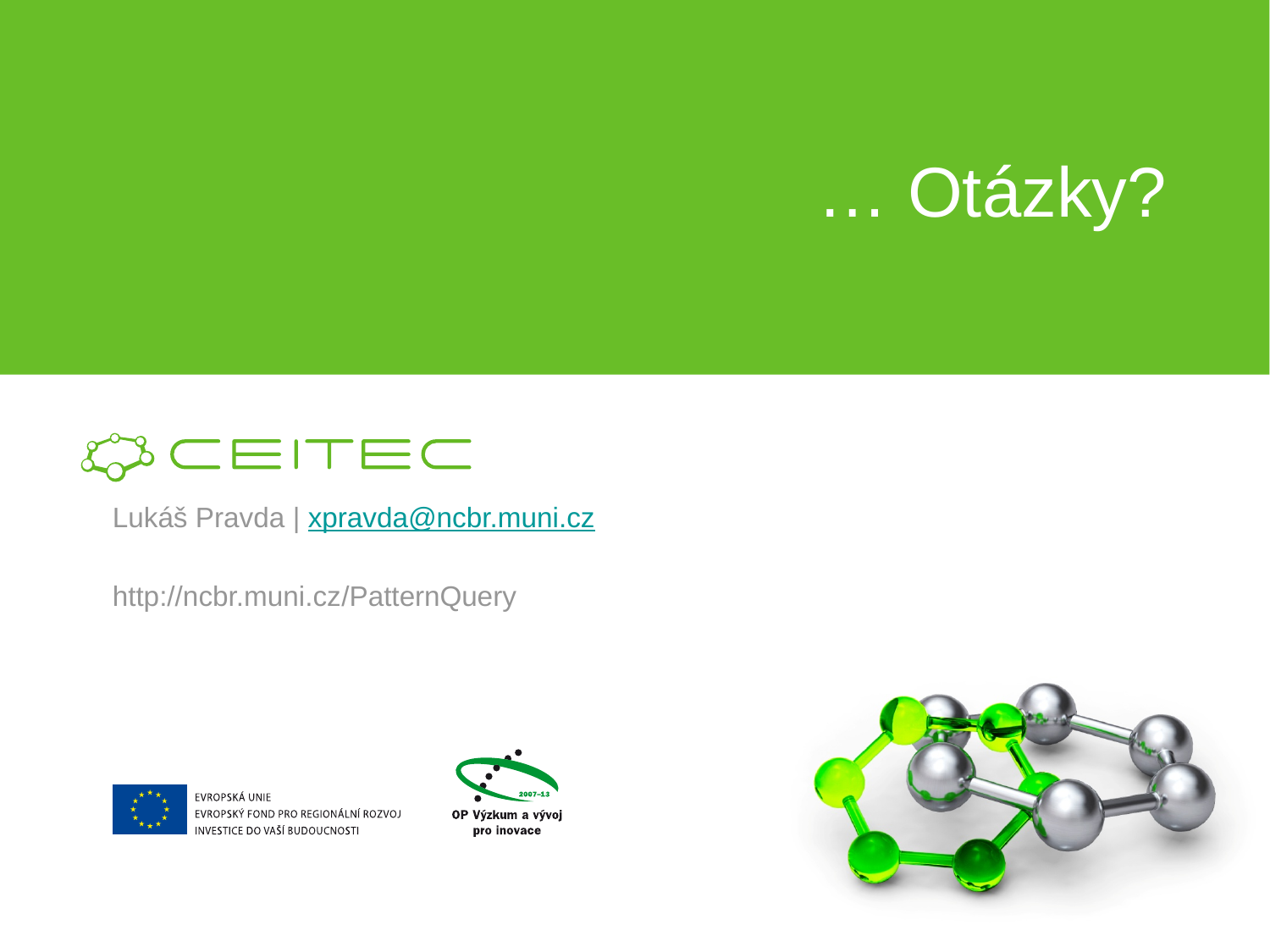

# … Otázky?
Lukáš Pravda | xpravda@ncbr.muni.cz

http://ncbr.muni.cz/PatternQuery